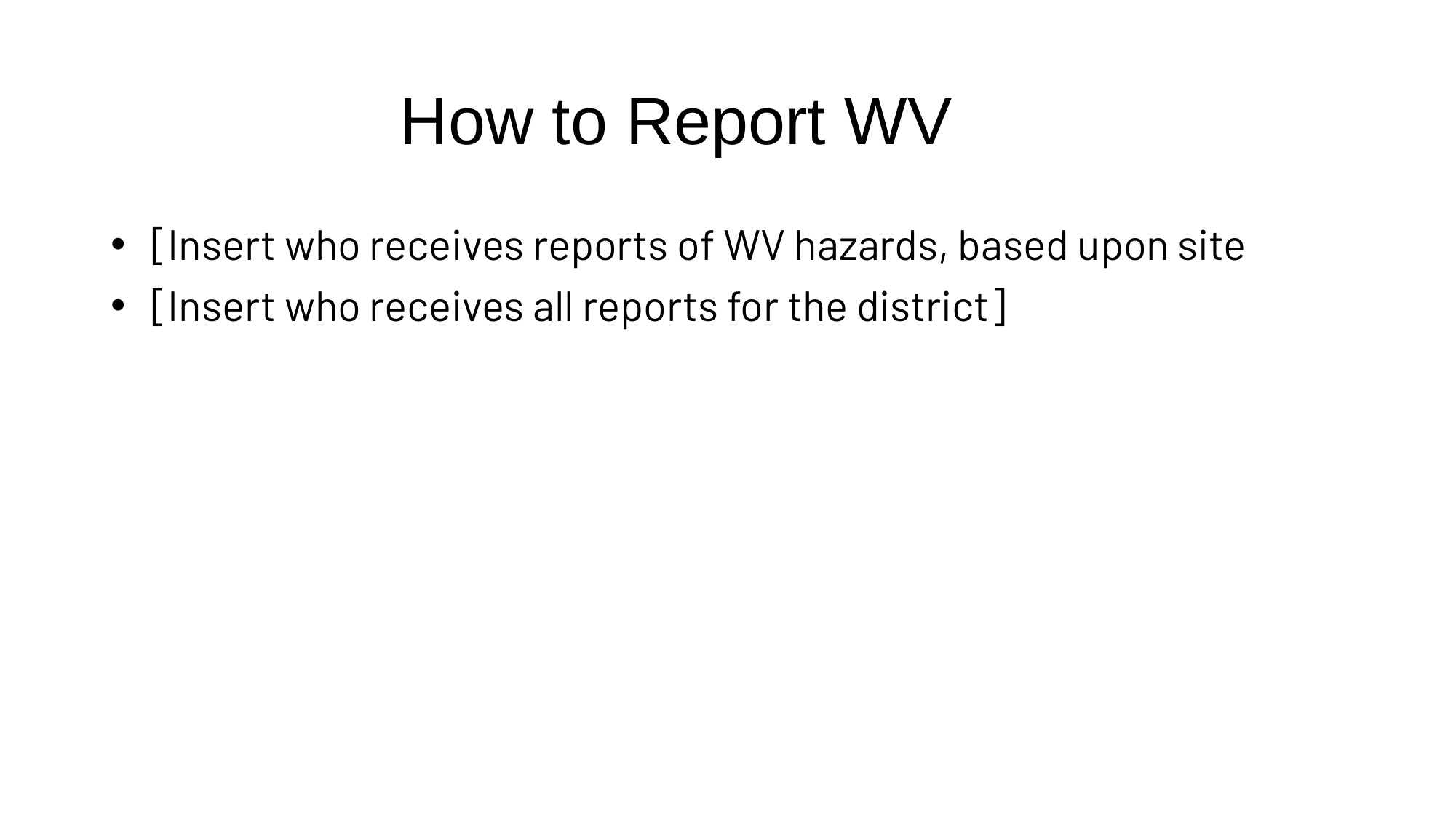

# How to Report WV
[Insert who receives reports of WV hazards, based upon site
[Insert who receives all reports for the district]